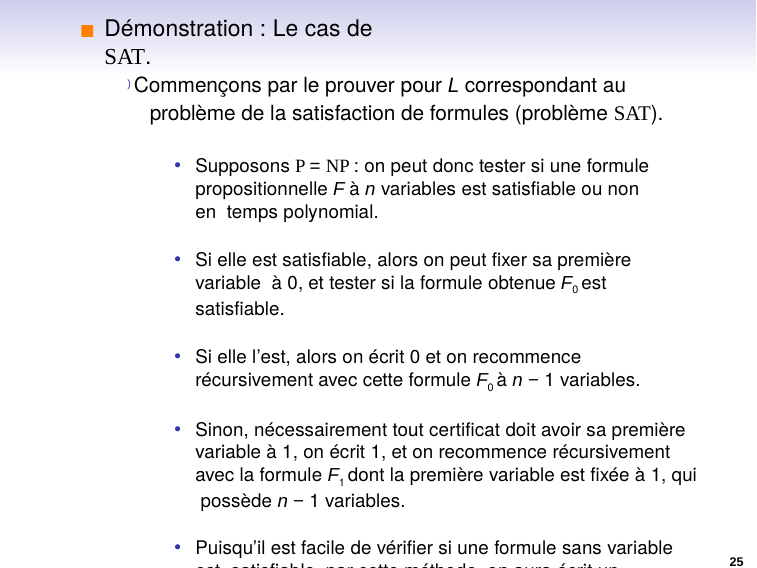

# Démonstration : Le cas de SAT.

) Commençons par le prouver pour L correspondant au  problème de la satisfaction de formules (problème SAT).

Supposons P = NP : on peut donc tester si une formule  propositionnelle F à n variables est satisfiable ou non en  temps polynomial.

Si elle est satisfiable, alors on peut fixer sa première variable  à 0, et tester si la formule obtenue F0 est satisfiable.

Si elle l’est, alors on écrit 0 et on recommence  récursivement avec cette formule F0 à n − 1 variables.
Sinon, nécessairement tout certificat doit avoir sa première  variable à 1, on écrit 1, et on recommence récursivement  avec la formule F1 dont la première variable est fixée à 1, qui  possède n − 1 variables.
Puisqu’il est facile de vérifier si une formule sans variable est  satisfiable, par cette méthode, on aura écrit un certificat.
25